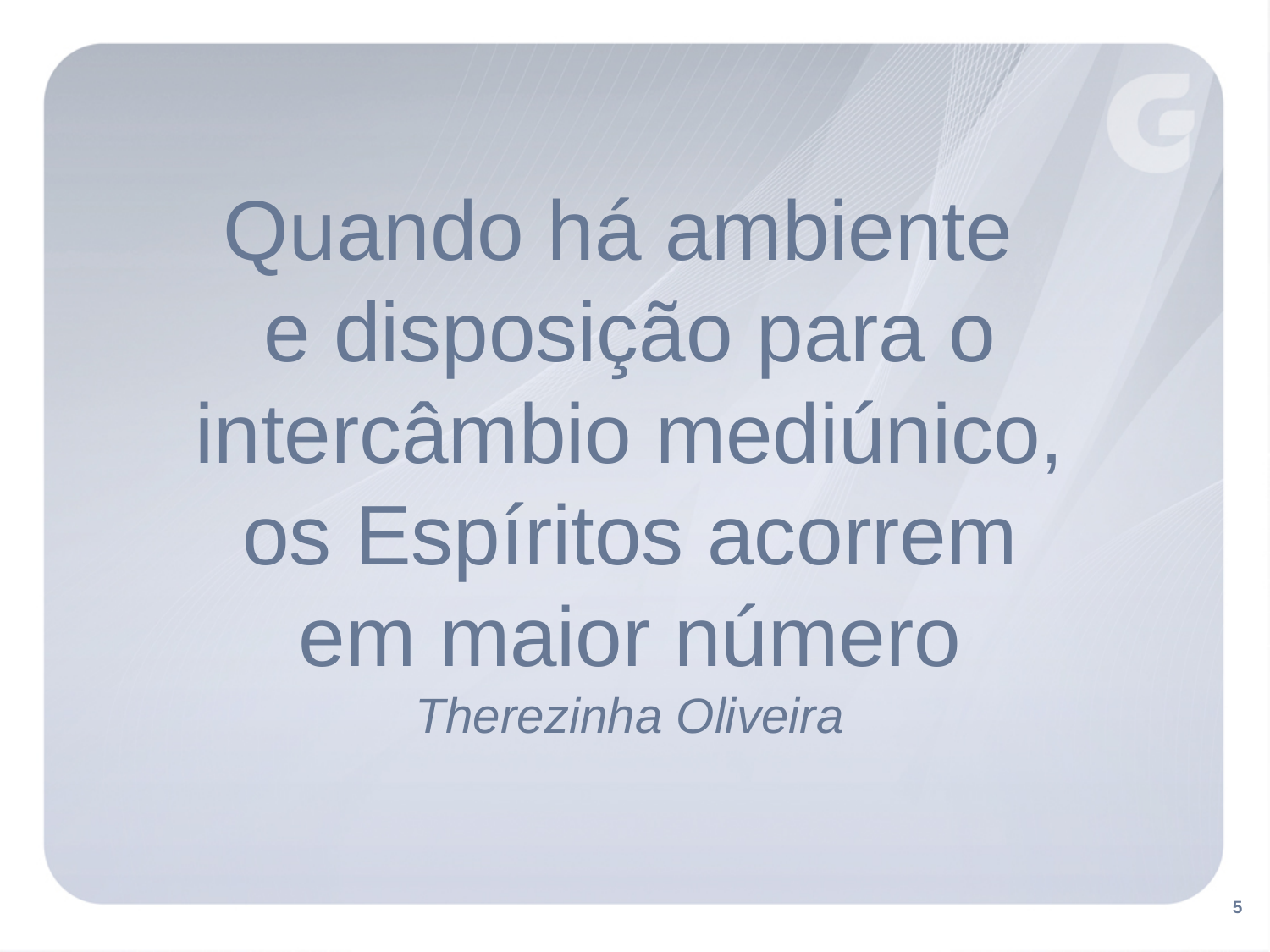

Quando há ambiente
e disposição para o intercâmbio mediúnico,
os Espíritos acorrem
em maior número
Therezinha Oliveira
5